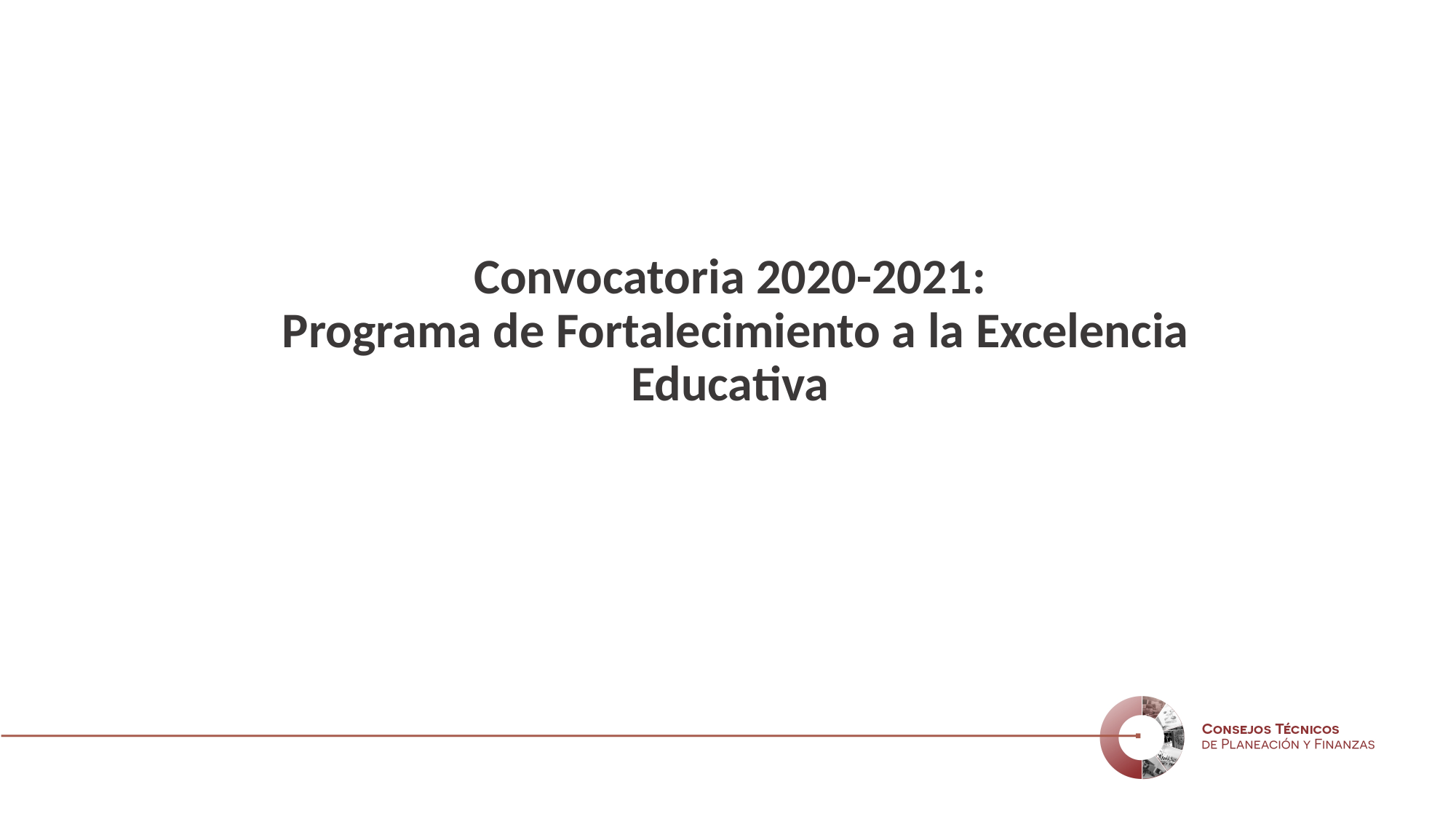

Convocatoria 2020-2021:
 Programa de Fortalecimiento a la Excelencia Educativa